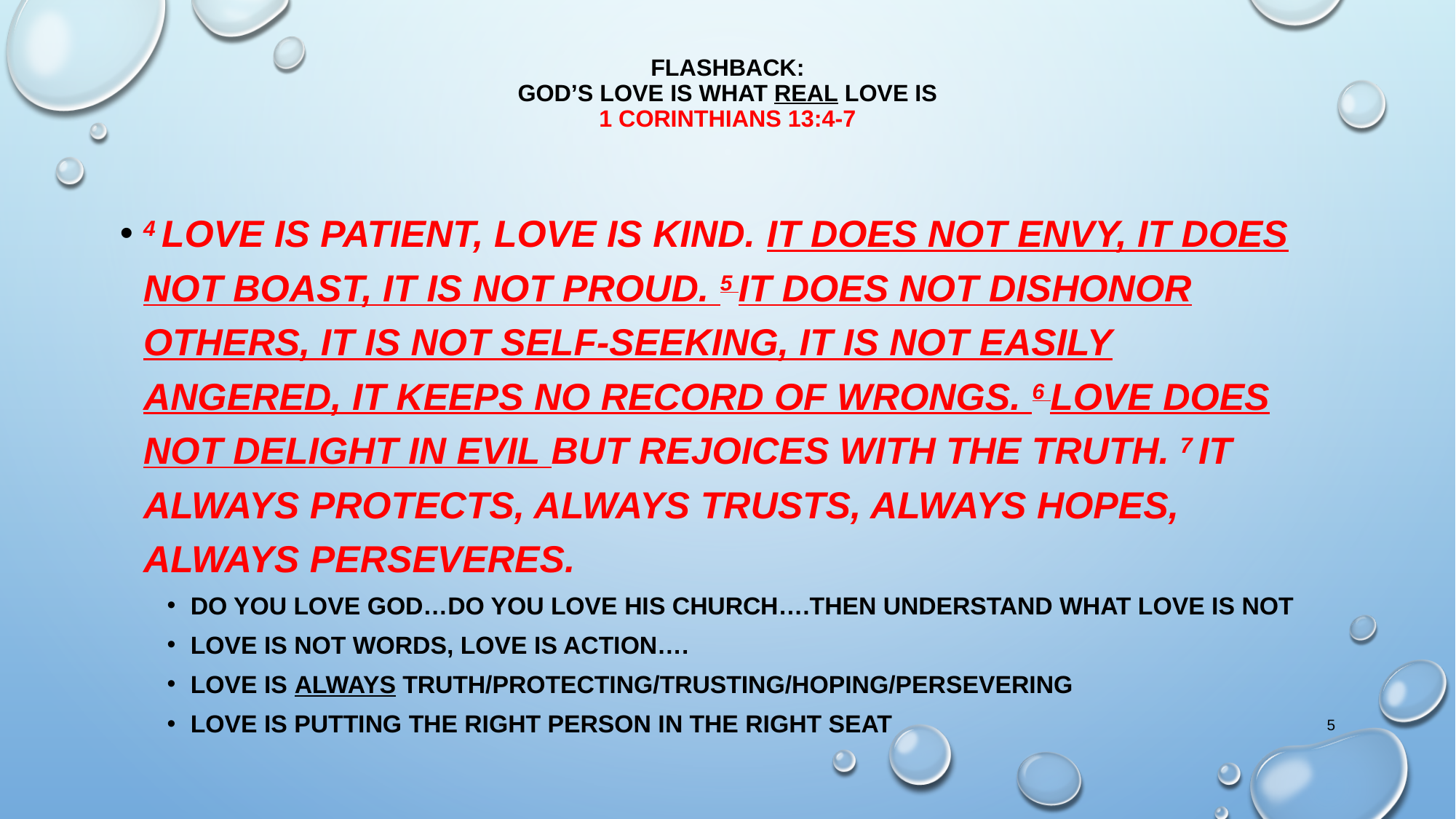

# flashback: god’s love is what real love is 1 Corinthians 13:4-7
4 Love is patient, love is kind. It does not envy, it does not boast, it is not proud. 5 It does not dishonor others, it is not self-seeking, it is not easily angered, it keeps no record of wrongs. 6 Love does not delight in evil but rejoices with the truth. 7 It always protects, always trusts, always hopes, always perseveres.
Do you love god…do you love his church….then understand what Love is not
Love is not words, love is action….
Love is always truth/protecting/trusting/hoping/persevering
Love is putting The right person in the right seat

5